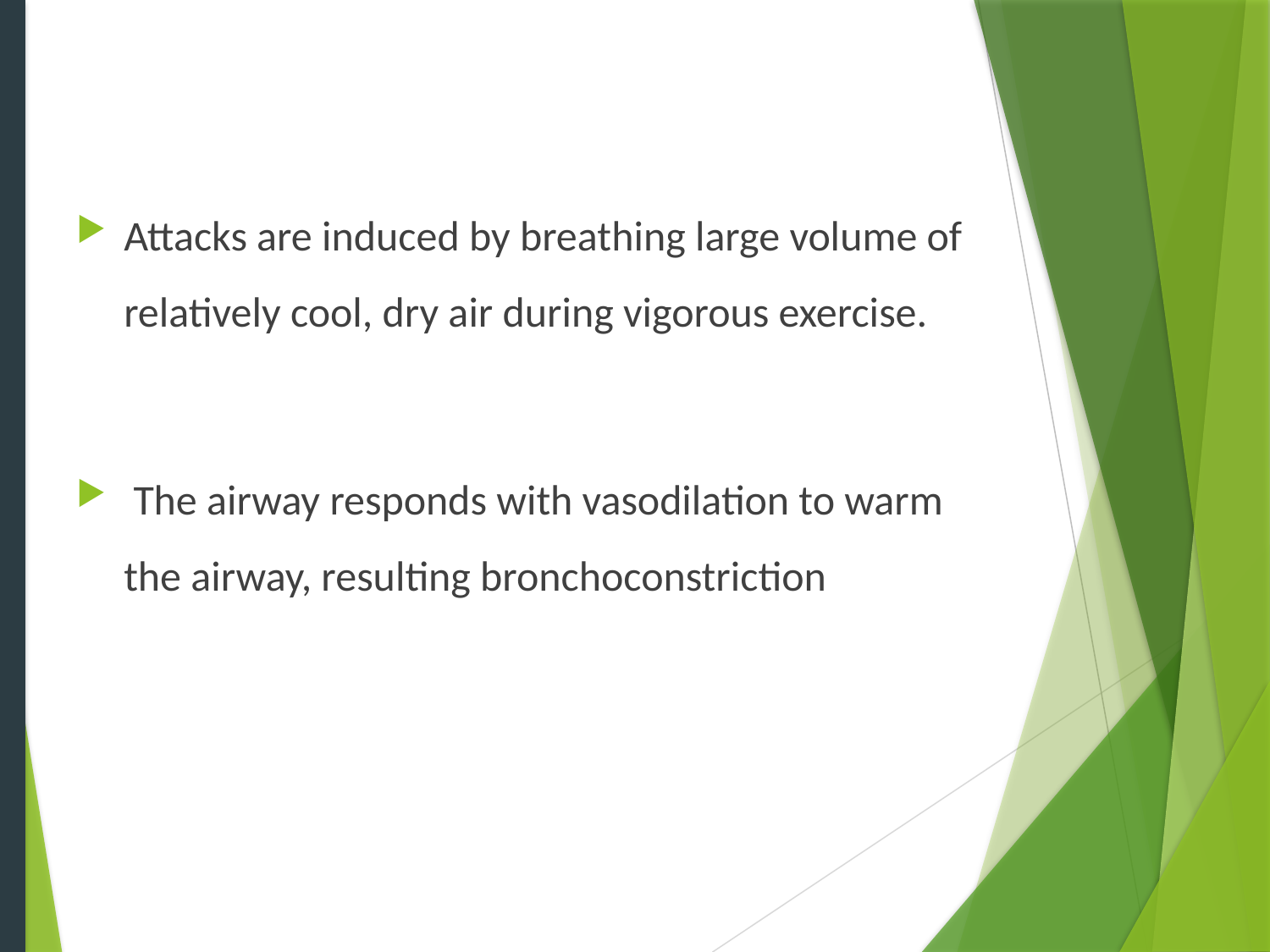

Attacks are induced by breathing large volume of relatively cool, dry air during vigorous exercise.

 The airway responds with vasodilation to warm the airway, resulting bronchoconstriction